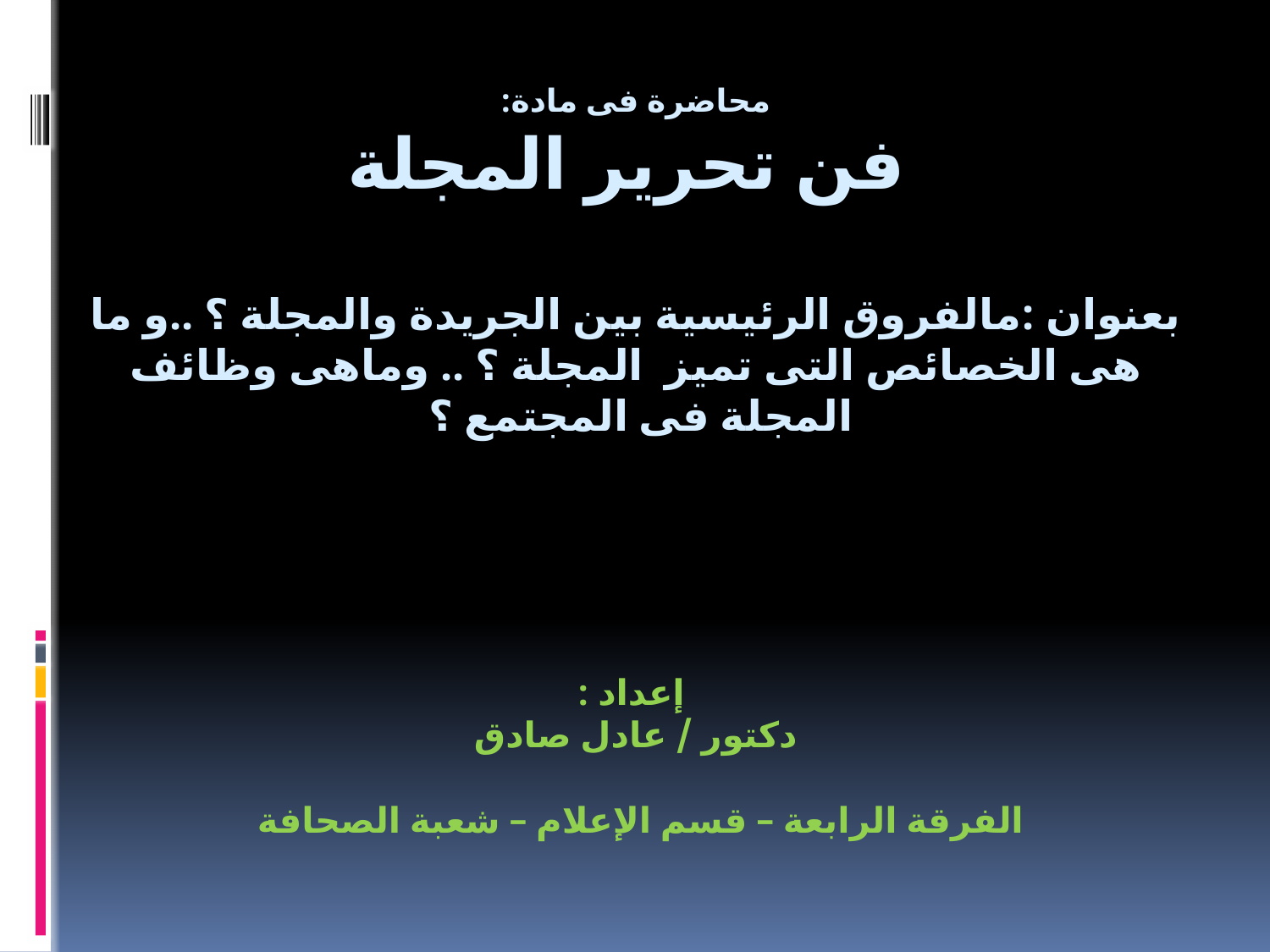

# محاضرة فى مادة: فن تحرير المجلة بعنوان :مالفروق الرئيسية بين الجريدة والمجلة ؟ ..و ما هى الخصائص التى تميز  المجلة ؟ .. وماهى وظائف المجلة فى المجتمع ؟
 إعداد :
دكتور / عادل صادق

الفرقة الرابعة – قسم الإعلام – شعبة الصحافة